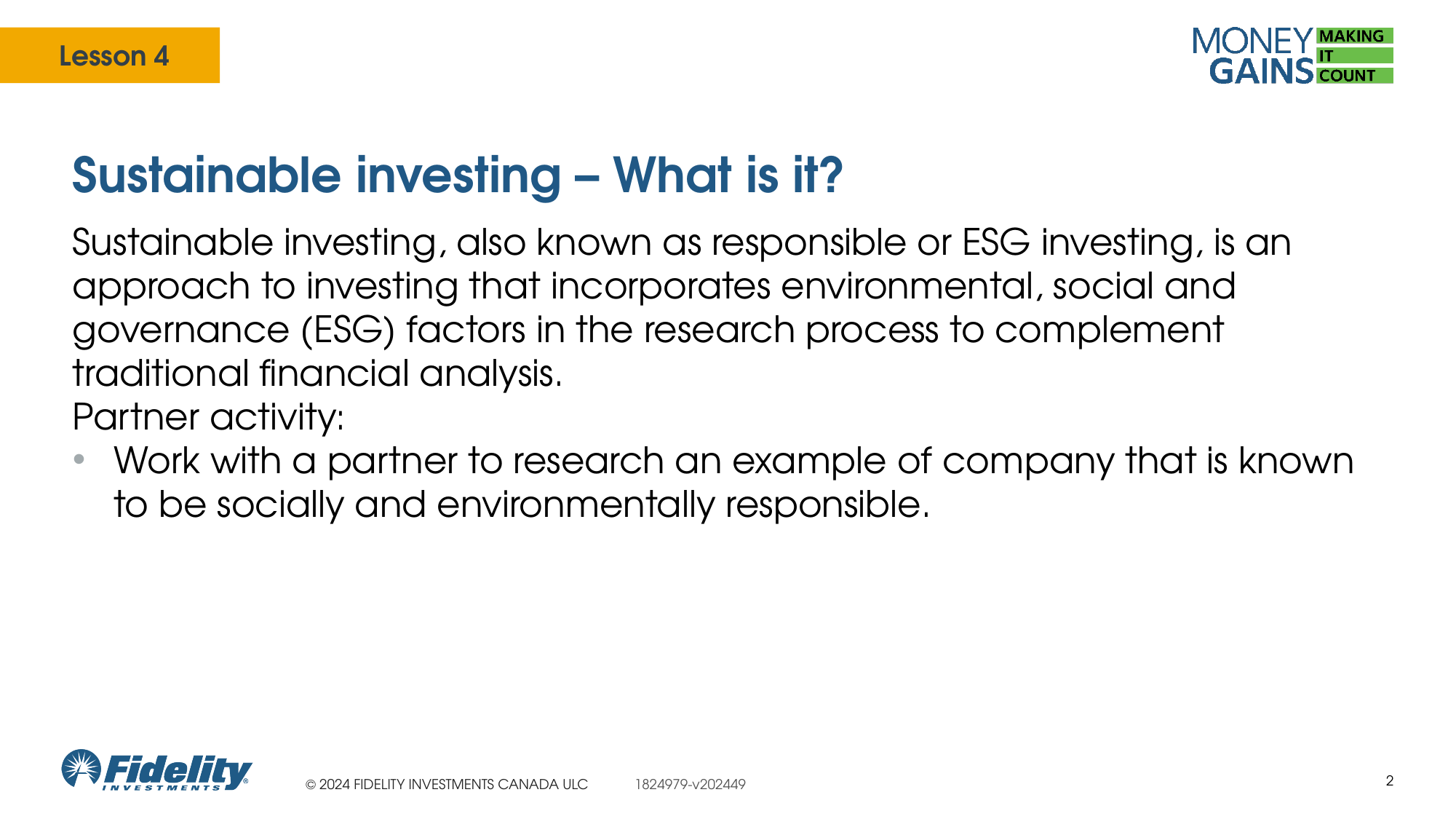

# Sustainable investing – What is it?
Sustainable investing, also known as responsible or ESG investing, is an approach to investing that incorporates environmental, social and governance (ESG) factors in the research process to complement traditional financial analysis.
Partner activity:
Work with a partner to research an example of company that is known to be socially and environmentally responsible.

2